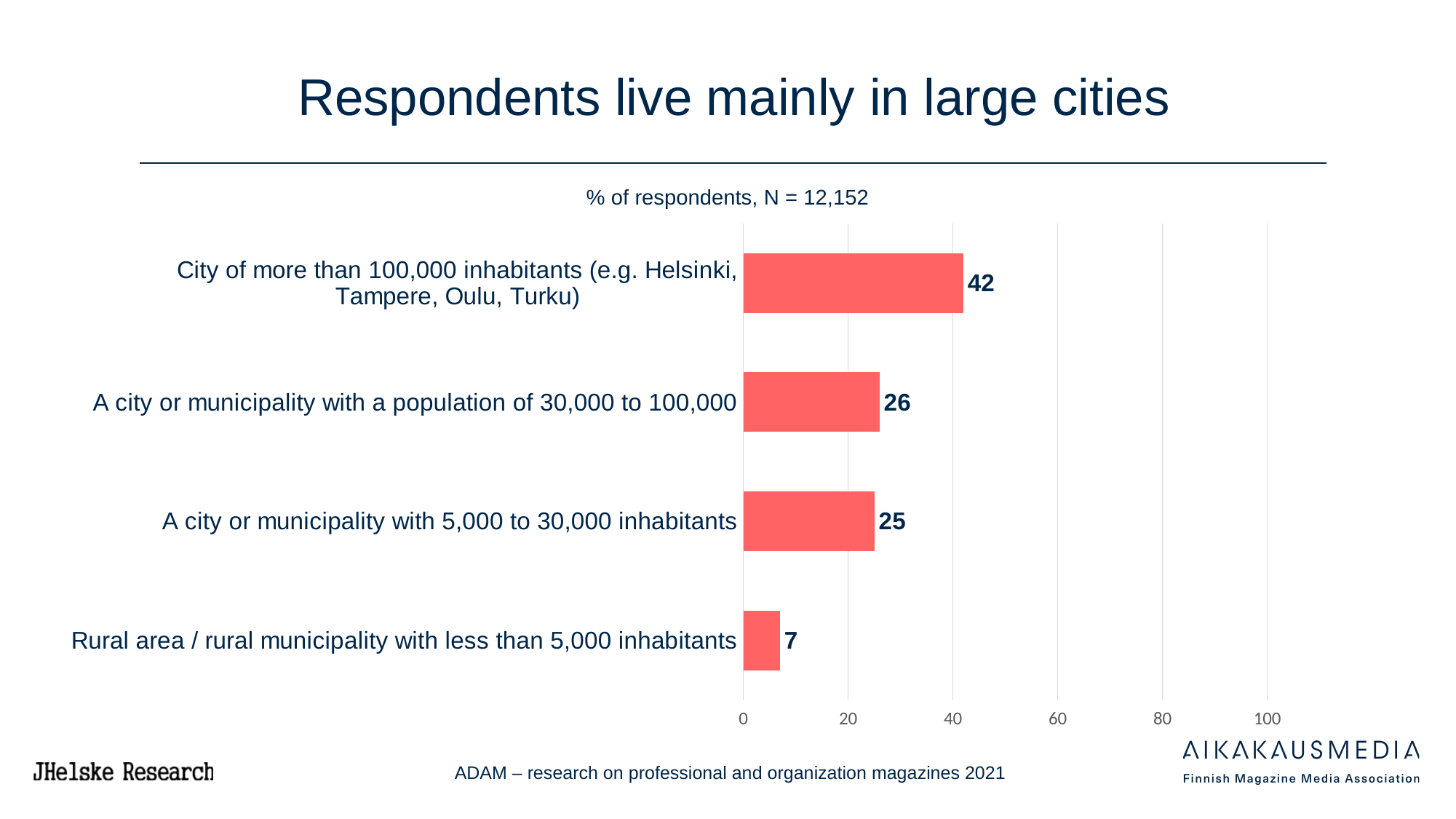

# Respondents live mainly in large cities
% of respondents, N = 12,152

### Chart

| Category | 20 ADAM |
|---|---|
| City of more than 100,000 inhabitants (e.g. Helsinki, Tampere, Oulu, Turku) | 42.0 |
| A city or municipality with a population of 30,000 to 100,000 | 26.0 |
| A city or municipality with 5,000 to 30,000 inhabitants | 25.0 |
| Rural area / rural municipality with less than 5,000 inhabitants | 7.0 |